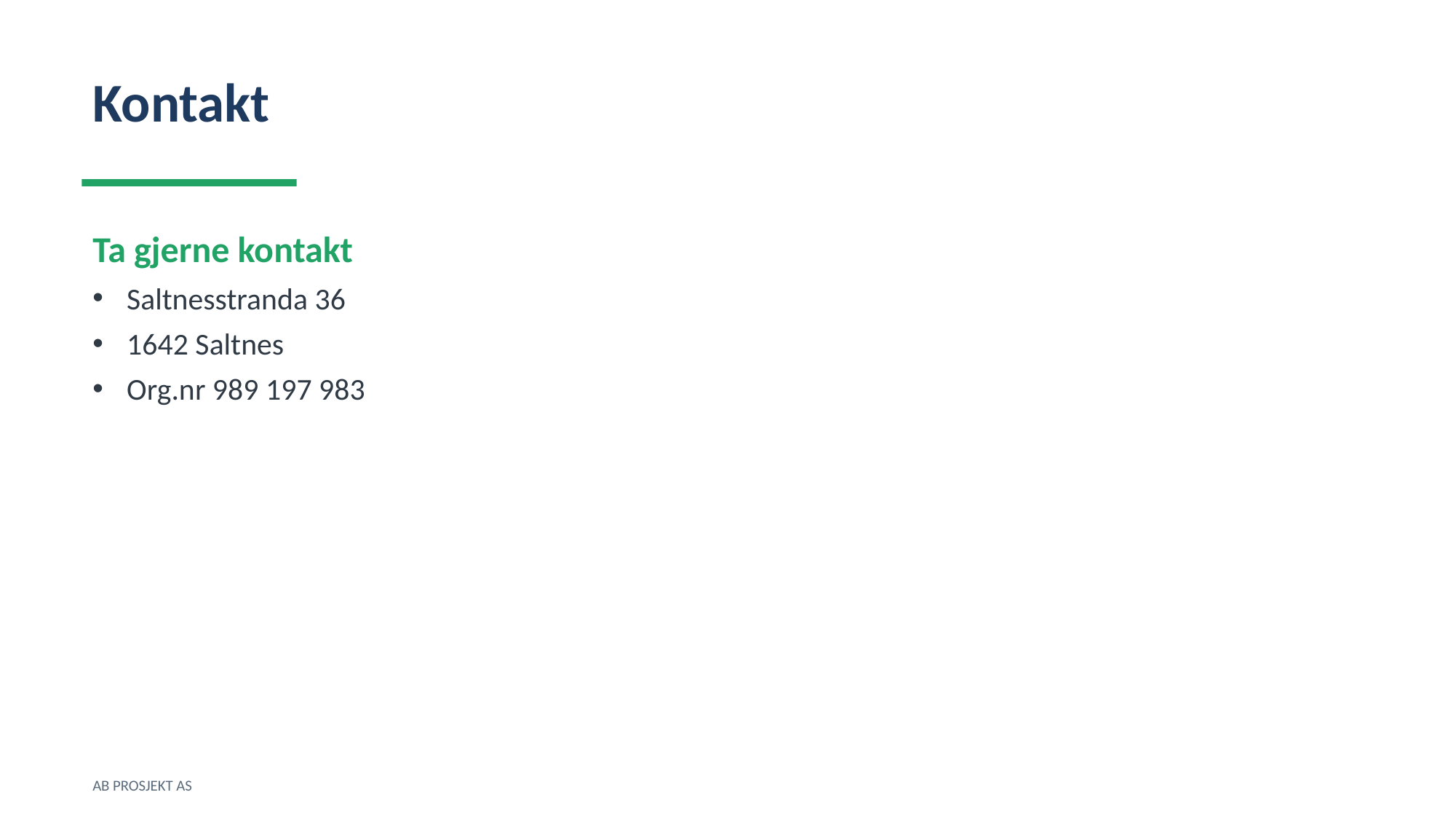

Kontakt

Ta gjerne kontakt
Saltnesstranda 36
1642 Saltnes
Org.nr 989 197 983
AB PROSJEKT AS